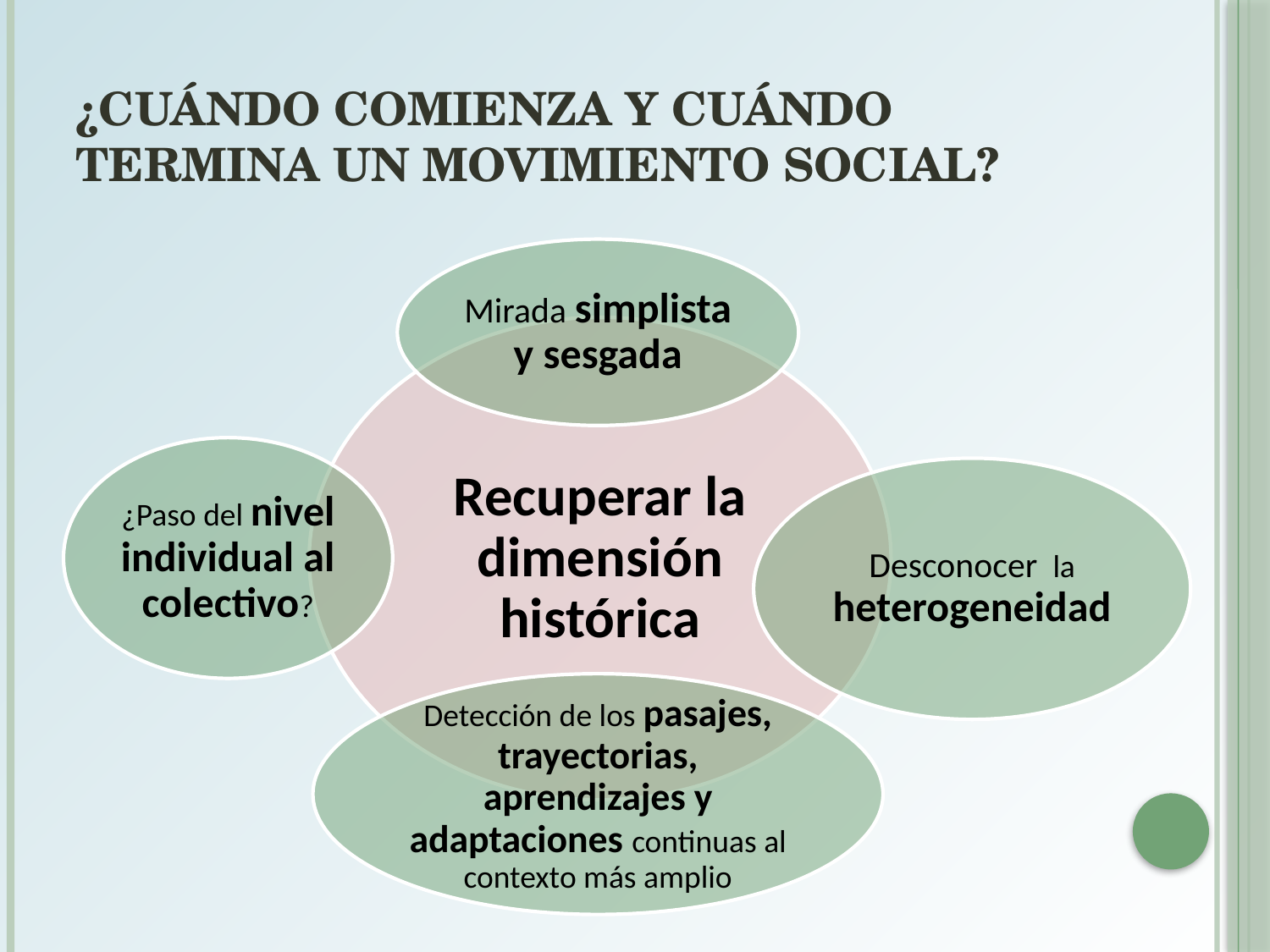

# ¿Cuándo comienza y cuándo termina un movimiento social?
Recuperar la dimensión histórica
Mirada simplista y sesgada
Desconocer  la heterogeneidad
Detección de los pasajes, trayectorias, aprendizajes y adaptaciones continuas al contexto más amplio
¿Paso del nivel individual al colectivo?